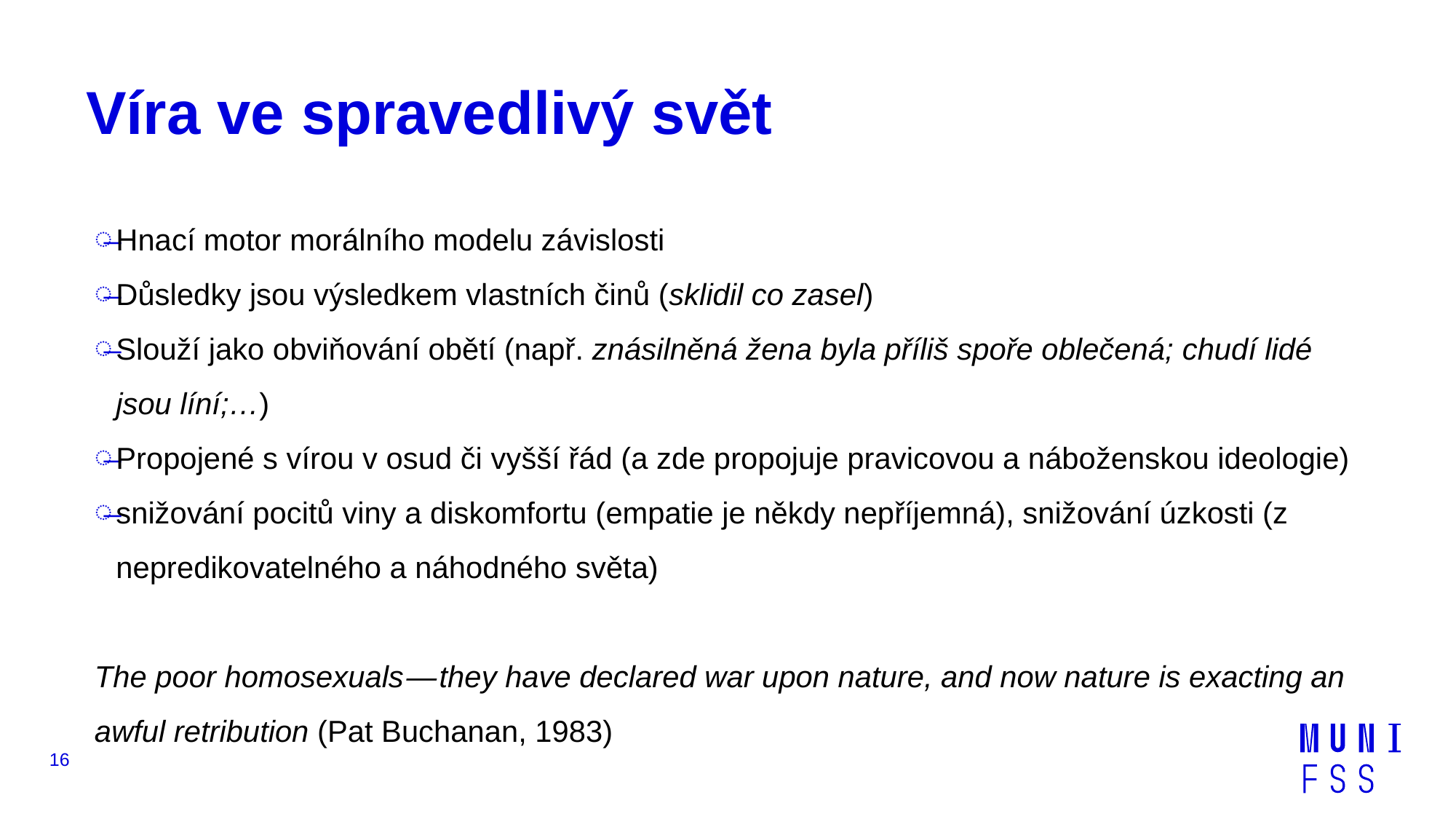

# Víra ve spravedlivý svět
Hnací motor morálního modelu závislosti
Důsledky jsou výsledkem vlastních činů (sklidil co zasel)
Slouží jako obviňování obětí (např. znásilněná žena byla příliš spoře oblečená; chudí lidé jsou líní;…)
Propojené s vírou v osud či vyšší řád (a zde propojuje pravicovou a náboženskou ideologie)
snižování pocitů viny a diskomfortu (empatie je někdy nepříjemná), snižování úzkosti (z nepredikovatelného a náhodného světa)

The poor homosexuals — they have declared war upon nature, and now nature is exacting an awful retribution (Pat Buchanan, 1983)

16